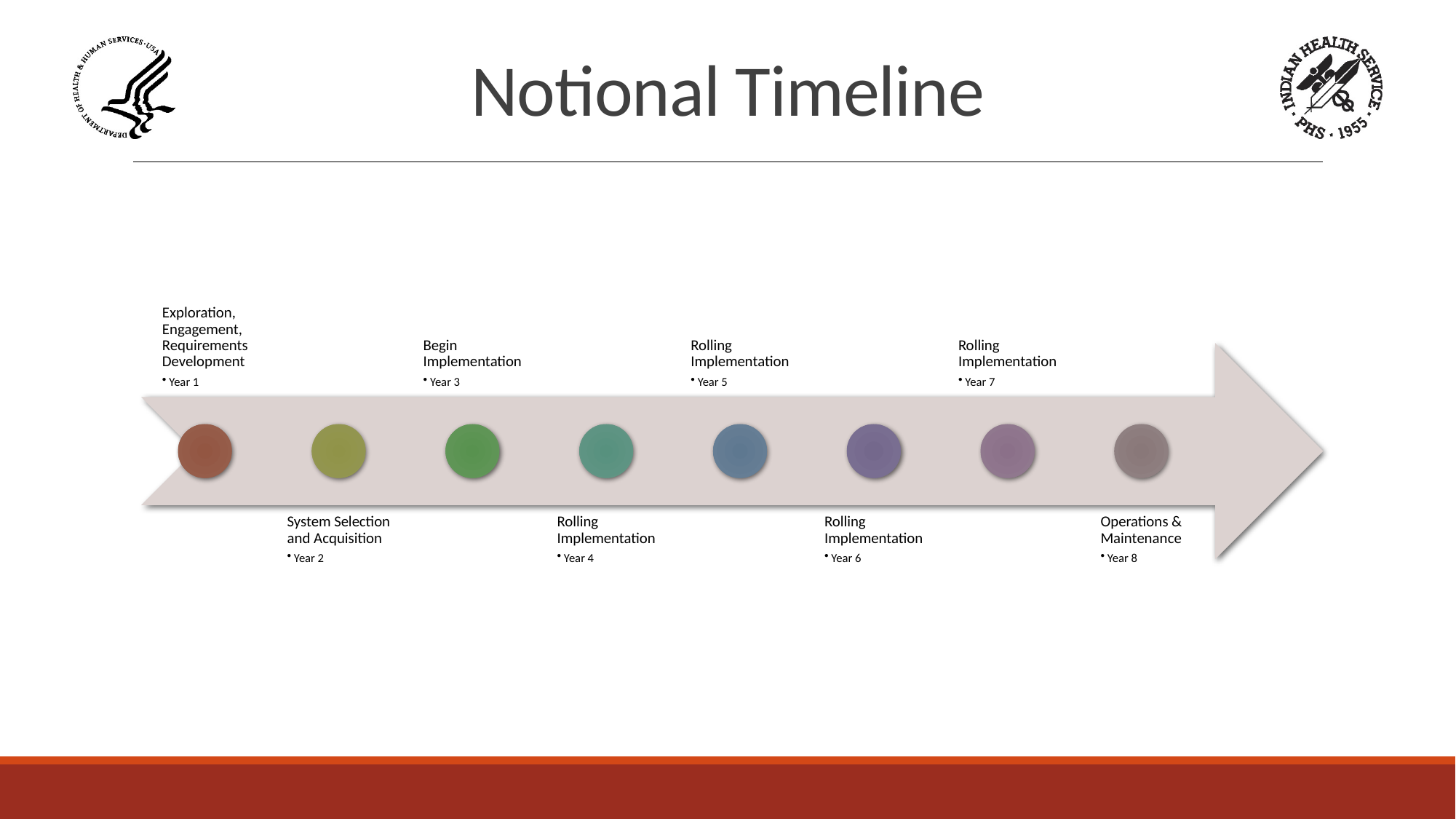

# Notional Timeline
Exploration, Engagement, Requirements Development
Year 1
System Selection and Acquisition
Year 2
Begin Implementation
Year 3
Rolling Implementation
Year 4
Rolling Implementation
Year 5
Rolling Implementation
Year 6
Rolling Implementation
Year 7
Operations & Maintenance
Year 8